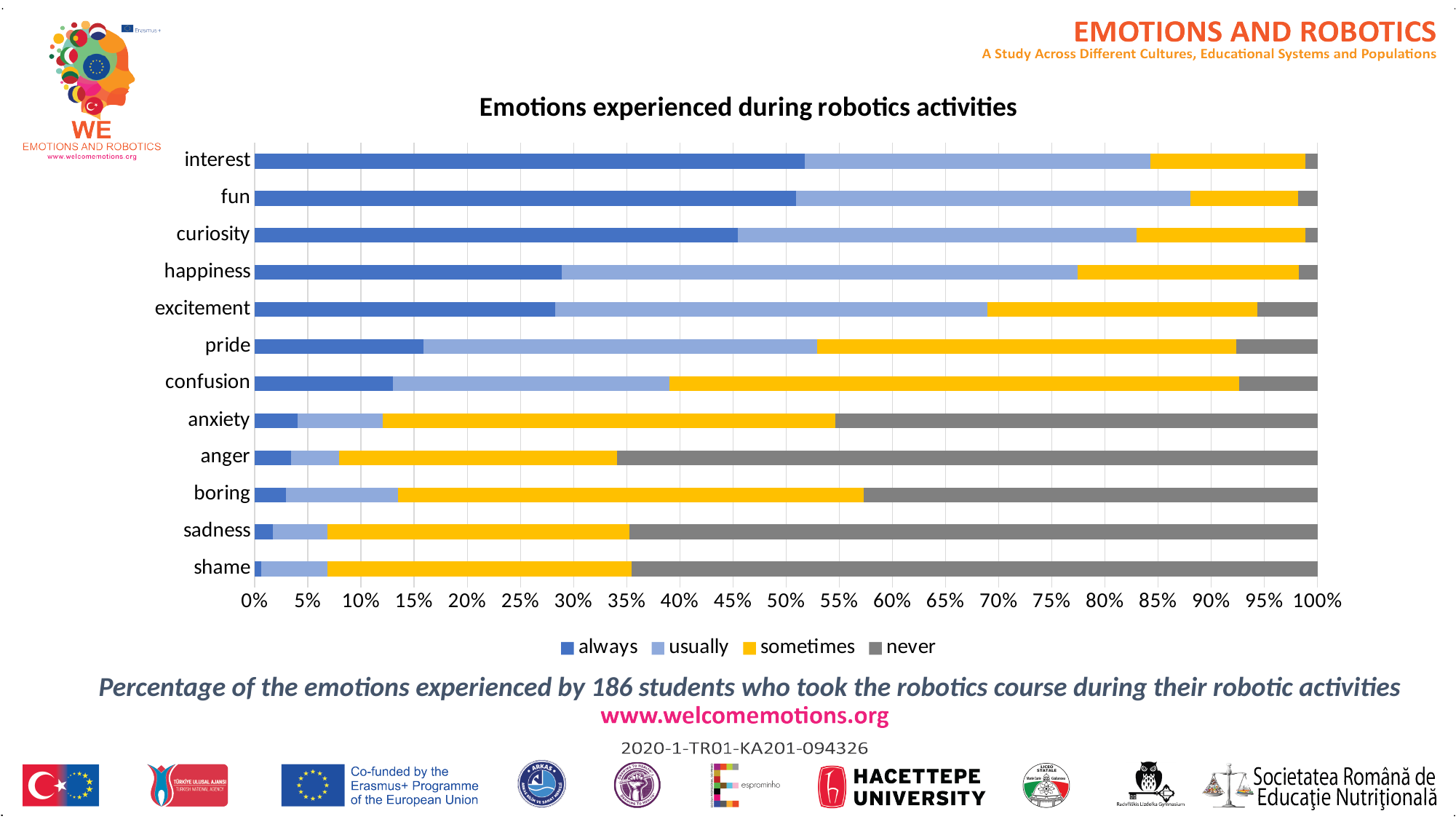

### Chart: Emotions experienced during robotics activities

| Category | always | usually | sometimes | never |
|---|---|---|---|---|
| shame | 1.0 | 11.0 | 50.0 | 113.0 |
| sadness | 3.0 | 9.0 | 50.0 | 114.0 |
| boring | 5.0 | 18.0 | 75.0 | 73.0 |
| anger | 6.0 | 8.0 | 46.0 | 116.0 |
| anxiety | 7.0 | 14.0 | 74.0 | 79.0 |
| confusion | 23.0 | 46.0 | 95.0 | 13.0 |
| pride | 27.0 | 63.0 | 67.0 | 13.0 |
| excitement | 50.0 | 72.0 | 45.0 | 10.0 |
| happiness | 50.0 | 84.0 | 36.0 | 3.0 |
| curiosity | 80.0 | 66.0 | 28.0 | 2.0 |
| fun | 85.0 | 62.0 | 17.0 | 3.0 |
| interest | 89.0 | 56.0 | 25.0 | 2.0 |
Percentage of the emotions experienced by 186 students who took the robotics course during their robotic activities